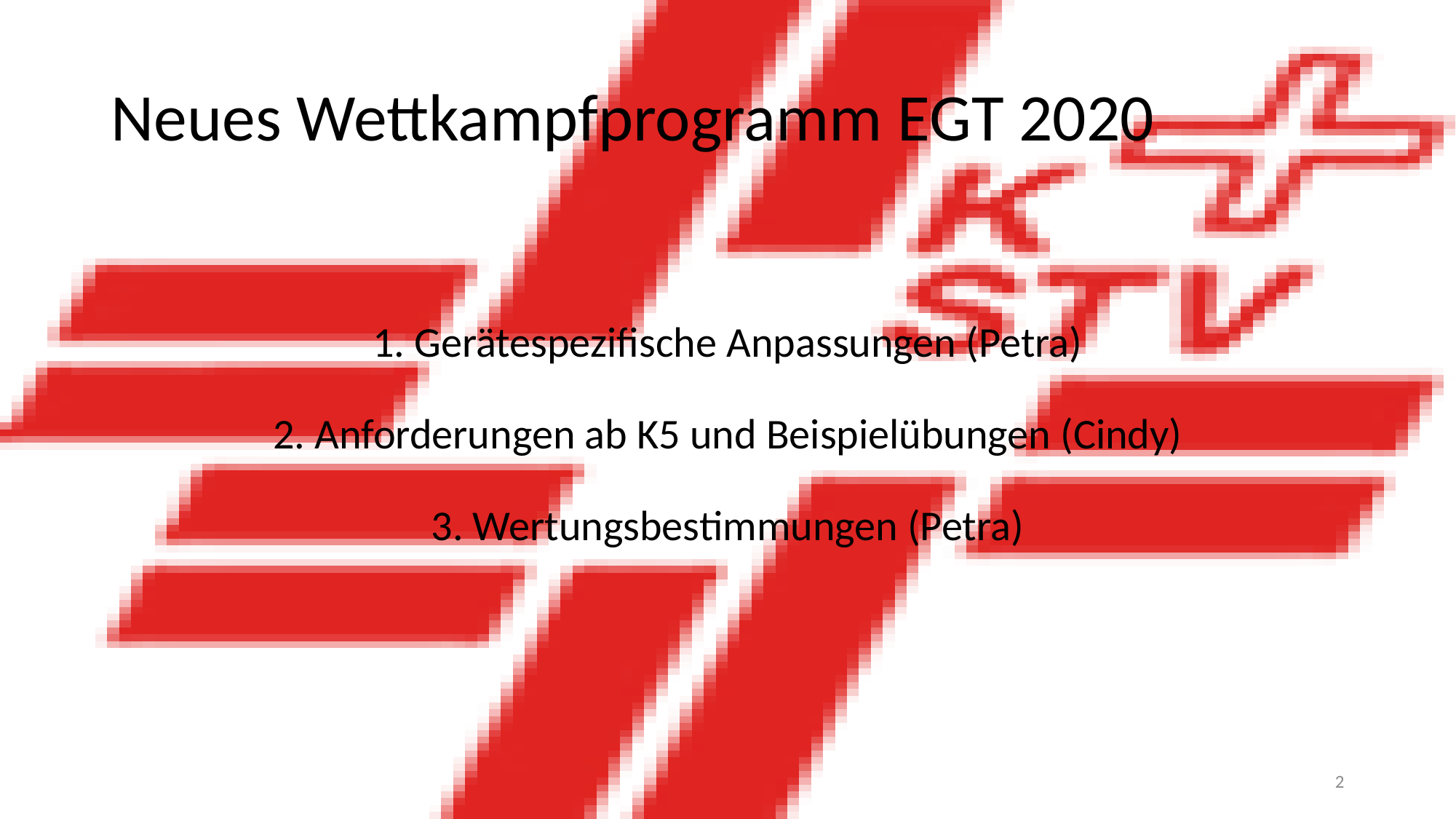

# Neues Wettkampfprogramm EGT 2020

1. Gerätespezifische Anpassungen (Petra)
2. Anforderungen ab K5 und Beispielübungen (Cindy)
3. Wertungsbestimmungen (Petra)
2